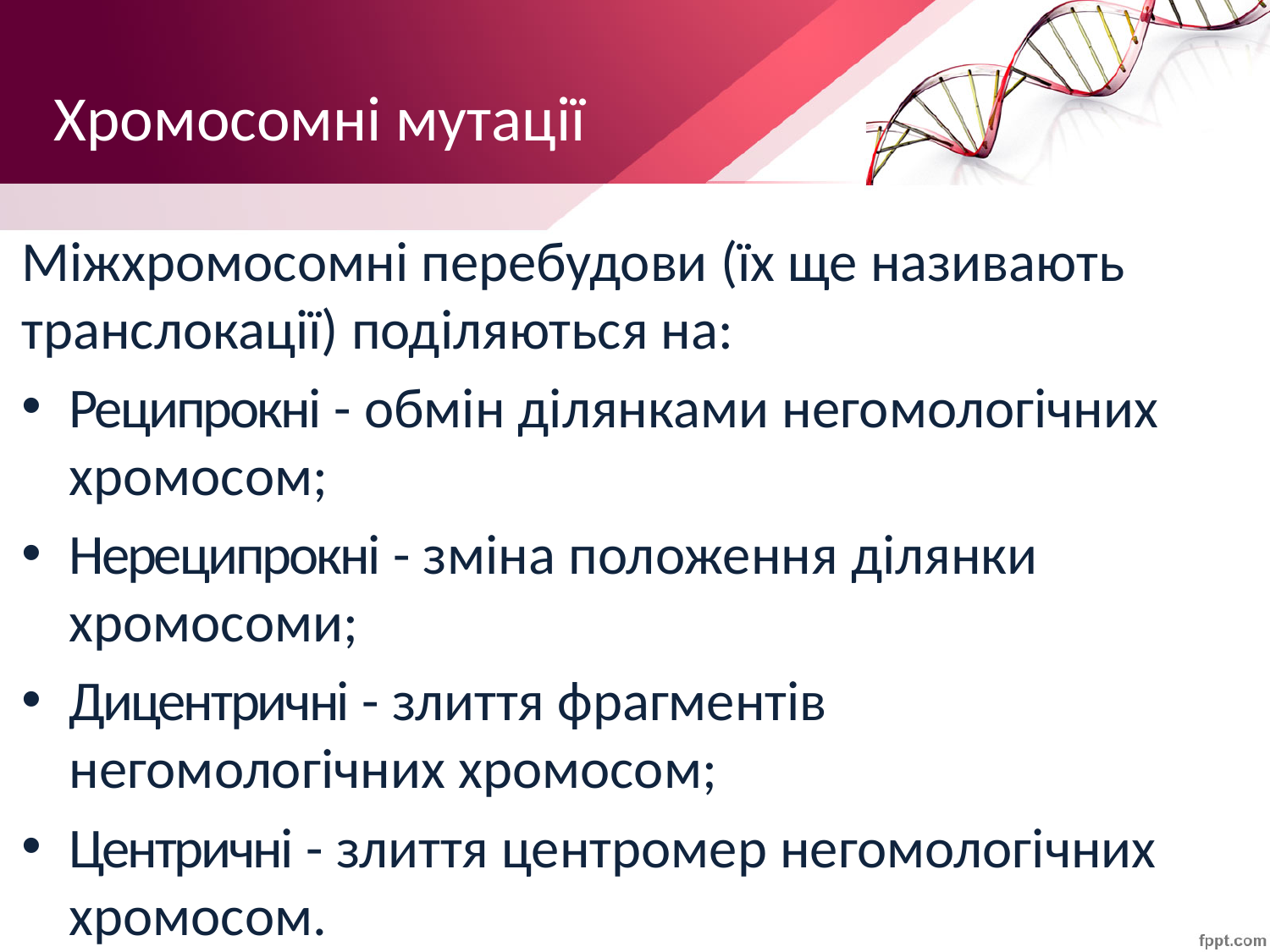

# Хромосомні мутації
Міжхромосомні перебудови (їх ще називають транслокації) поділяються на:
Реципрокні - обмін ділянками негомологічних хромосом;
Нереципрокні - зміна положення ділянки хромосоми;
Дицентричні - злиття фрагментів негомологічних хромосом;
Центричні - злиття центромер негомологічних хромосом.